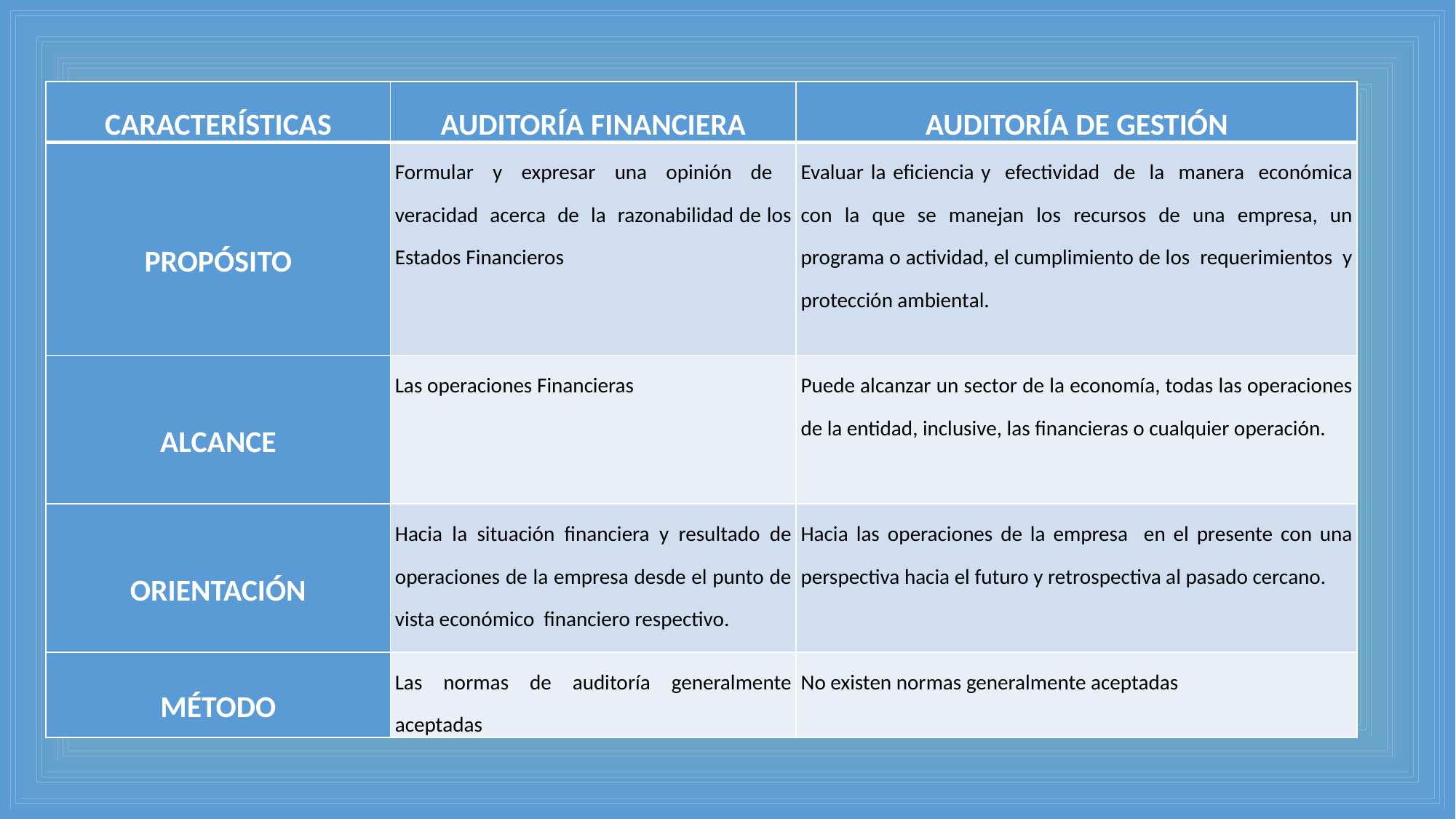

| CARACTERÍSTICAS | AUDITORÍA FINANCIERA | AUDITORÍA DE GESTIÓN |
| --- | --- | --- |
| PROPÓSITO | Formular y expresar una opinión de veracidad acerca de la razonabilidad de los Estados Financieros | Evaluar la eficiencia y efectividad de la manera económica con la que se manejan los recursos de una empresa, un programa o actividad, el cumplimiento de los requerimientos y protección ambiental. |
| ALCANCE | Las operaciones Financieras | Puede alcanzar un sector de la economía, todas las operaciones de la entidad, inclusive, las financieras o cualquier operación. |
| ORIENTACIÓN | Hacia la situación financiera y resultado de operaciones de la empresa desde el punto de vista económico financiero respectivo. | Hacia las operaciones de la empresa en el presente con una perspectiva hacia el futuro y retrospectiva al pasado cercano. |
| MÉTODO | Las normas de auditoría generalmente aceptadas | No existen normas generalmente aceptadas |